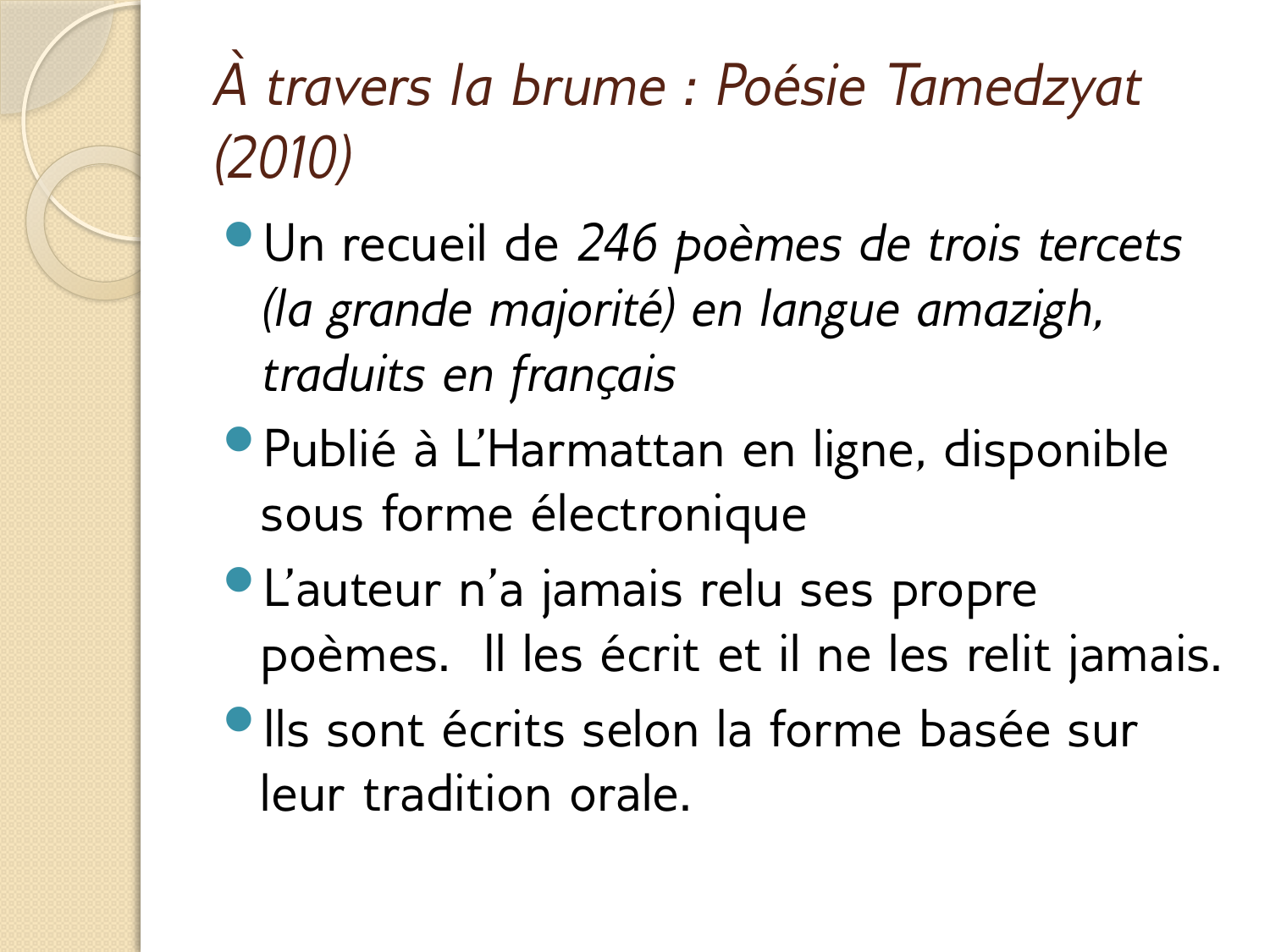

# À travers la brume : Poésie Tamedzyat (2010)
Un recueil de 246 poèmes de trois tercets (la grande majorité) en langue amazigh, traduits en français
Publié à L’Harmattan en ligne, disponible sous forme électronique
L’auteur n’a jamais relu ses propre poèmes.  Il les écrit et il ne les relit jamais.
Ils sont écrits selon la forme basée sur leur tradition orale.